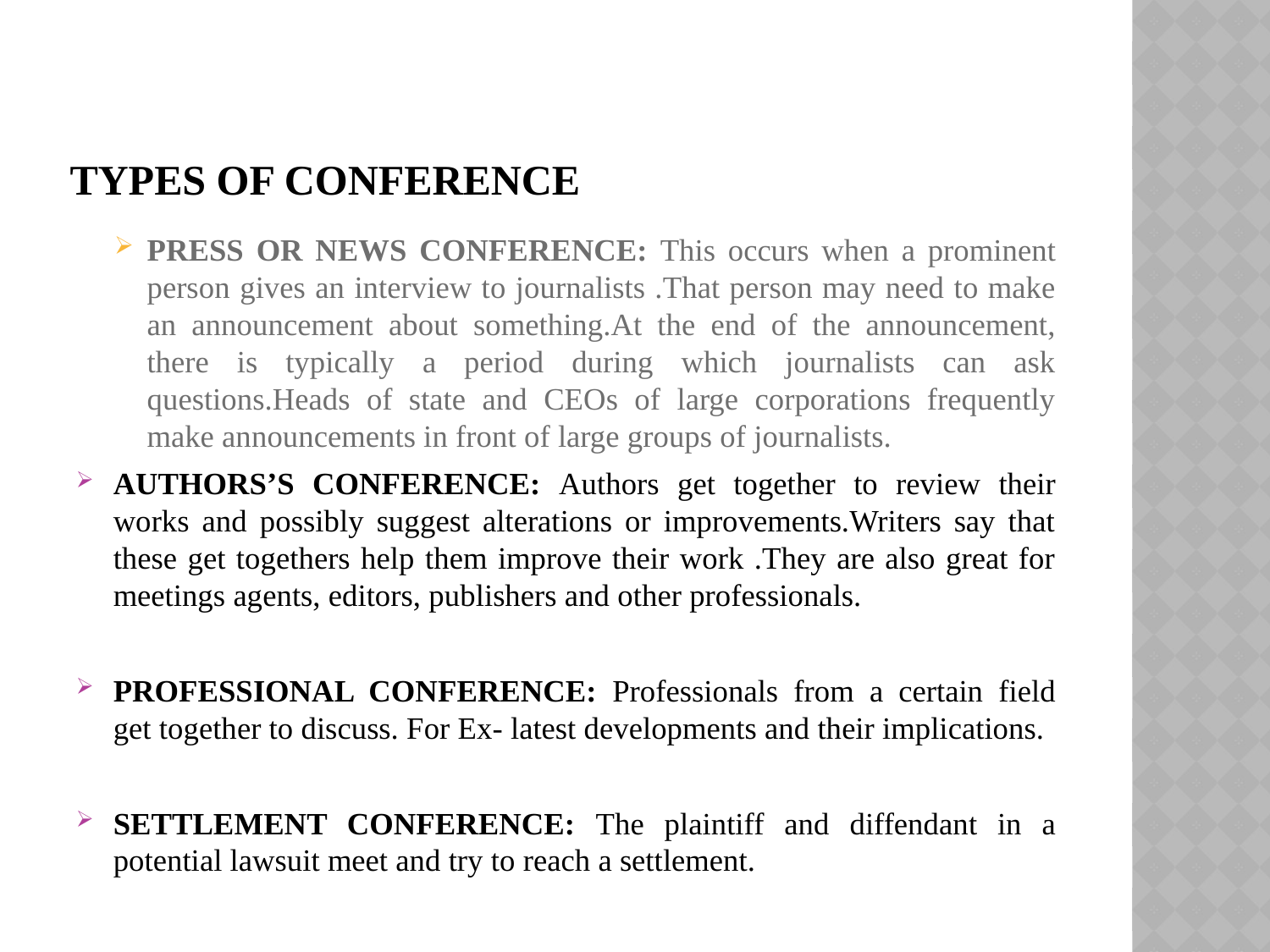

# Types of Conference
PRESS OR NEWS CONFERENCE: This occurs when a prominent person gives an interview to journalists .That person may need to make an announcement about something.At the end of the announcement, there is typically a period during which journalists can ask questions.Heads of state and CEOs of large corporations frequently make announcements in front of large groups of journalists.
AUTHORS’S CONFERENCE: Authors get together to review their works and possibly suggest alterations or improvements.Writers say that these get togethers help them improve their work .They are also great for meetings agents, editors, publishers and other professionals.

PROFESSIONAL CONFERENCE: Professionals from a certain field get together to discuss. For Ex- latest developments and their implications.

SETTLEMENT CONFERENCE: The plaintiff and diffendant in a potential lawsuit meet and try to reach a settlement.